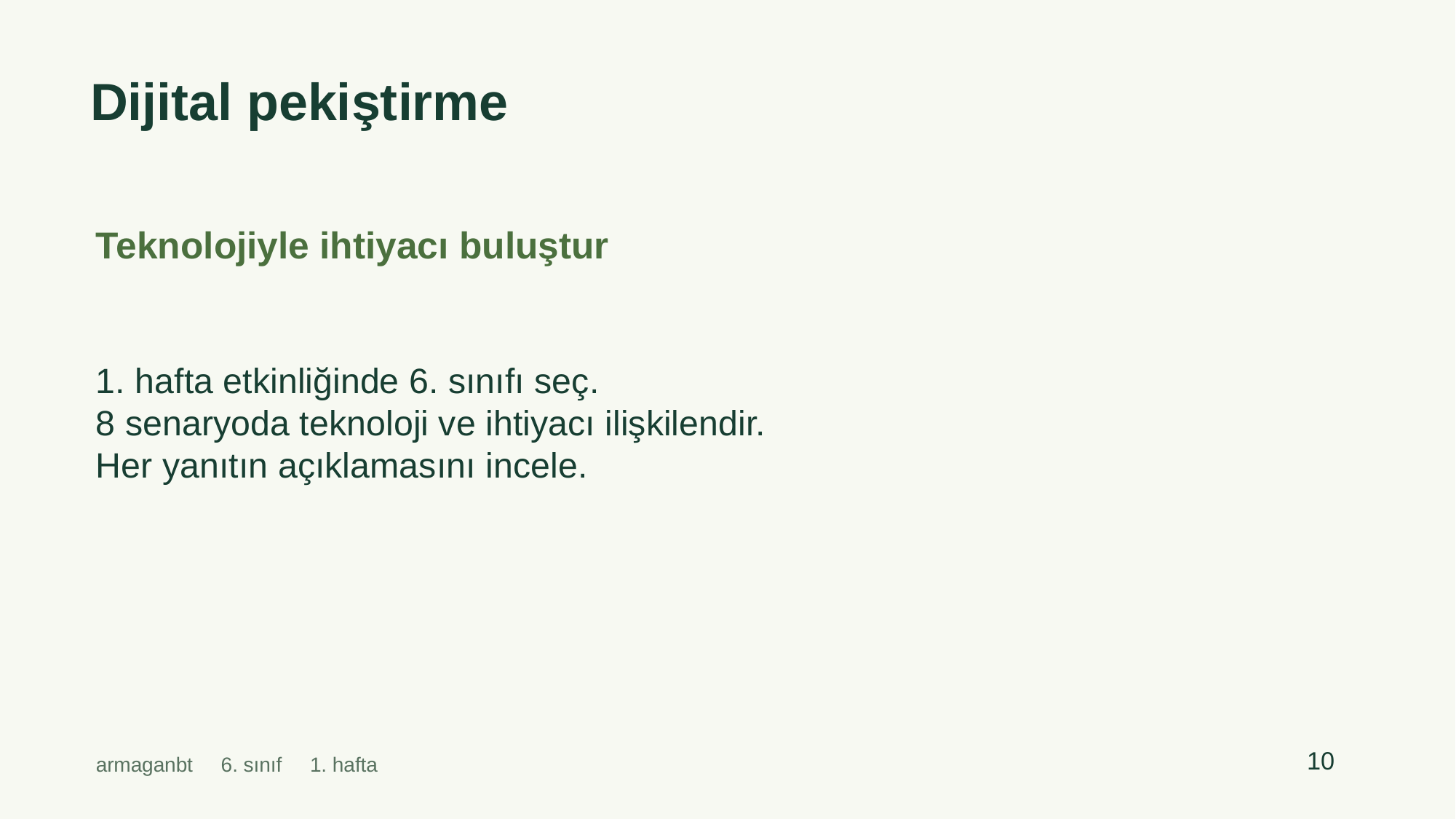

Dijital pekiştirme
Teknolojiyle ihtiyacı buluştur
1. hafta etkinliğinde 6. sınıfı seç.
8 senaryoda teknoloji ve ihtiyacı ilişkilendir.
Her yanıtın açıklamasını incele.
10
armaganbt     6. sınıf     1. hafta